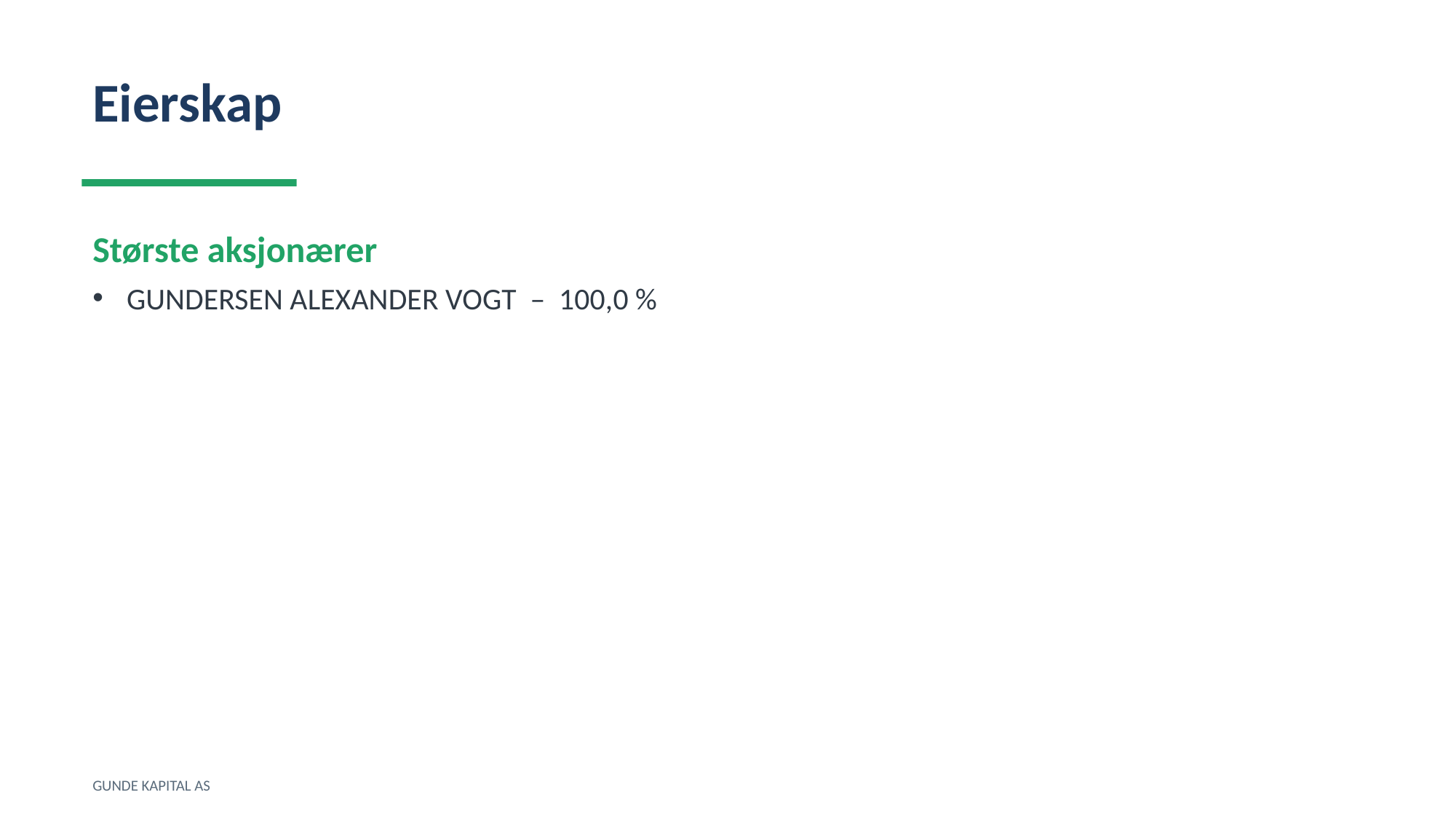

Eierskap

Største aksjonærer
GUNDERSEN ALEXANDER VOGT  –  100,0 %
GUNDE KAPITAL AS